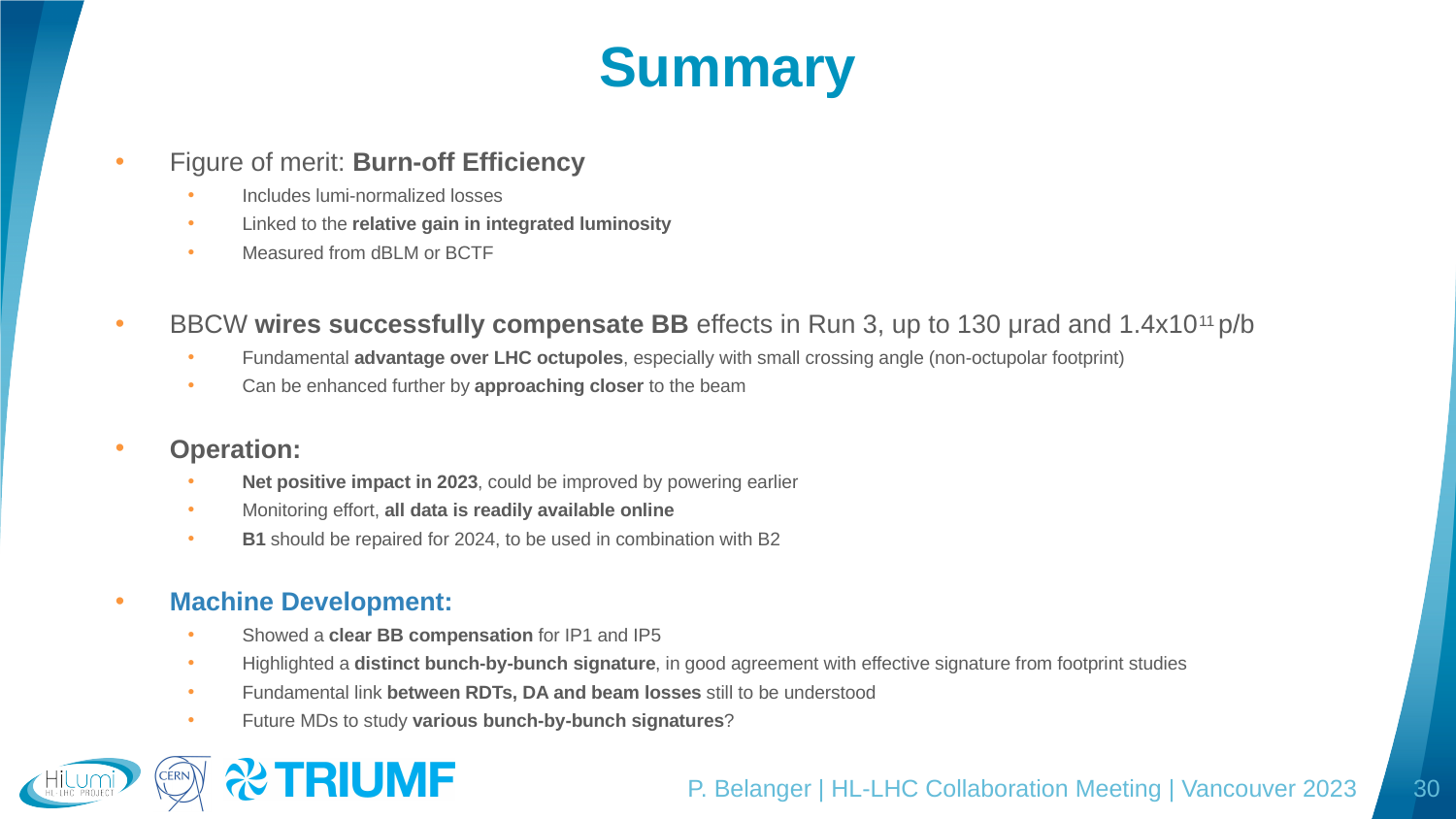

# Summary
Figure of merit: Burn-off Efficiency
Includes lumi-normalized losses
Linked to the relative gain in integrated luminosity
Measured from dBLM or BCTF

BBCW wires successfully compensate BB effects in Run 3, up to 130 μrad and 1.4x1011 p/b
Fundamental advantage over LHC octupoles, especially with small crossing angle (non-octupolar footprint)
Can be enhanced further by approaching closer to the beam

Operation:
Net positive impact in 2023, could be improved by powering earlier
Monitoring effort, all data is readily available online
B1 should be repaired for 2024, to be used in combination with B2

Machine Development:
Showed a clear BB compensation for IP1 and IP5
Highlighted a distinct bunch-by-bunch signature, in good agreement with effective signature from footprint studies
Fundamental link between RDTs, DA and beam losses still to be understood
Future MDs to study various bunch-by-bunch signatures?

P. Belanger | HL-LHC Collaboration Meeting | Vancouver 2023
30